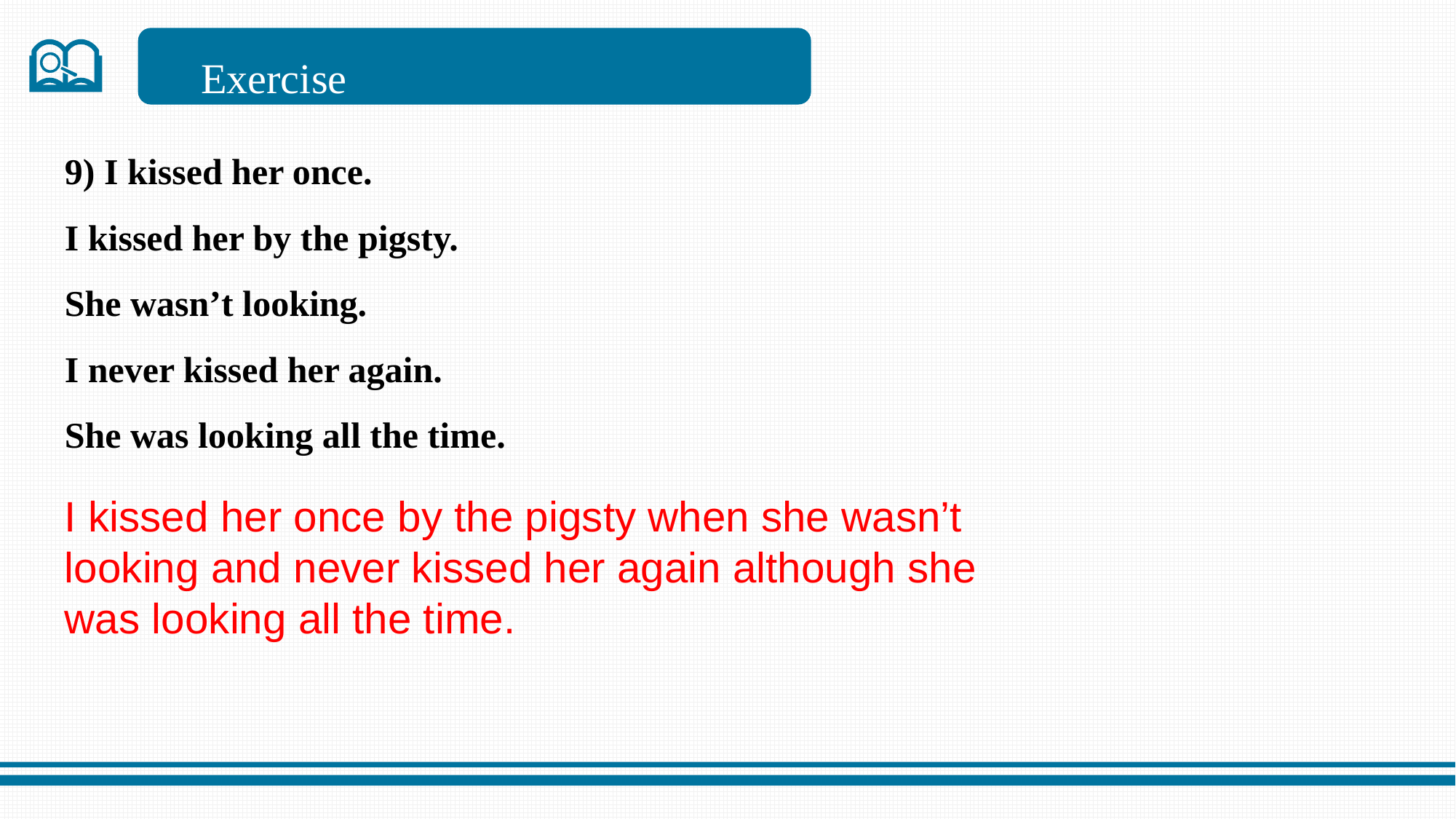

Exercise
9) I kissed her once.
I kissed her by the pigsty.
She wasn’t looking.
I never kissed her again.
She was looking all the time.
I kissed her once by the pigsty when she wasn’t looking and never kissed her again although she was looking all the time.